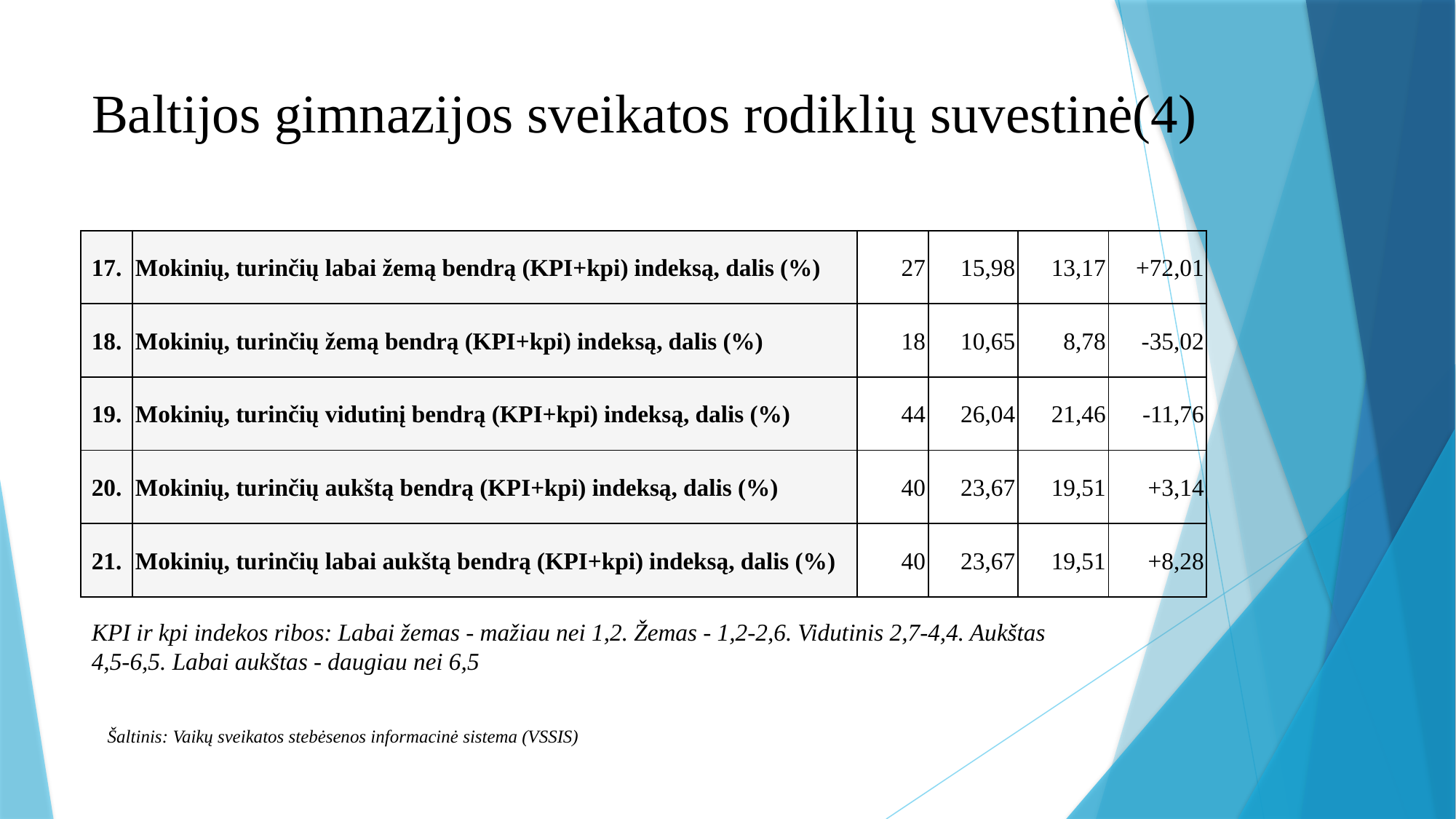

# Baltijos gimnazijos sveikatos rodiklių suvestinė(4)
| 17. | Mokinių, turinčių labai žemą bendrą (KPI+kpi) indeksą, dalis (%) | 27 | 15,98 | 13,17 | +72,01 |
| --- | --- | --- | --- | --- | --- |
| 18. | Mokinių, turinčių žemą bendrą (KPI+kpi) indeksą, dalis (%) | 18 | 10,65 | 8,78 | -35,02 |
| 19. | Mokinių, turinčių vidutinį bendrą (KPI+kpi) indeksą, dalis (%) | 44 | 26,04 | 21,46 | -11,76 |
| 20. | Mokinių, turinčių aukštą bendrą (KPI+kpi) indeksą, dalis (%) | 40 | 23,67 | 19,51 | +3,14 |
| 21. | Mokinių, turinčių labai aukštą bendrą (KPI+kpi) indeksą, dalis (%) | 40 | 23,67 | 19,51 | +8,28 |
KPI ir kpi indekos ribos: Labai žemas - mažiau nei 1,2. Žemas - 1,2-2,6. Vidutinis 2,7-4,4. Aukštas 4,5-6,5. Labai aukštas - daugiau nei 6,5
Šaltinis: Vaikų sveikatos stebėsenos informacinė sistema (VSSIS)